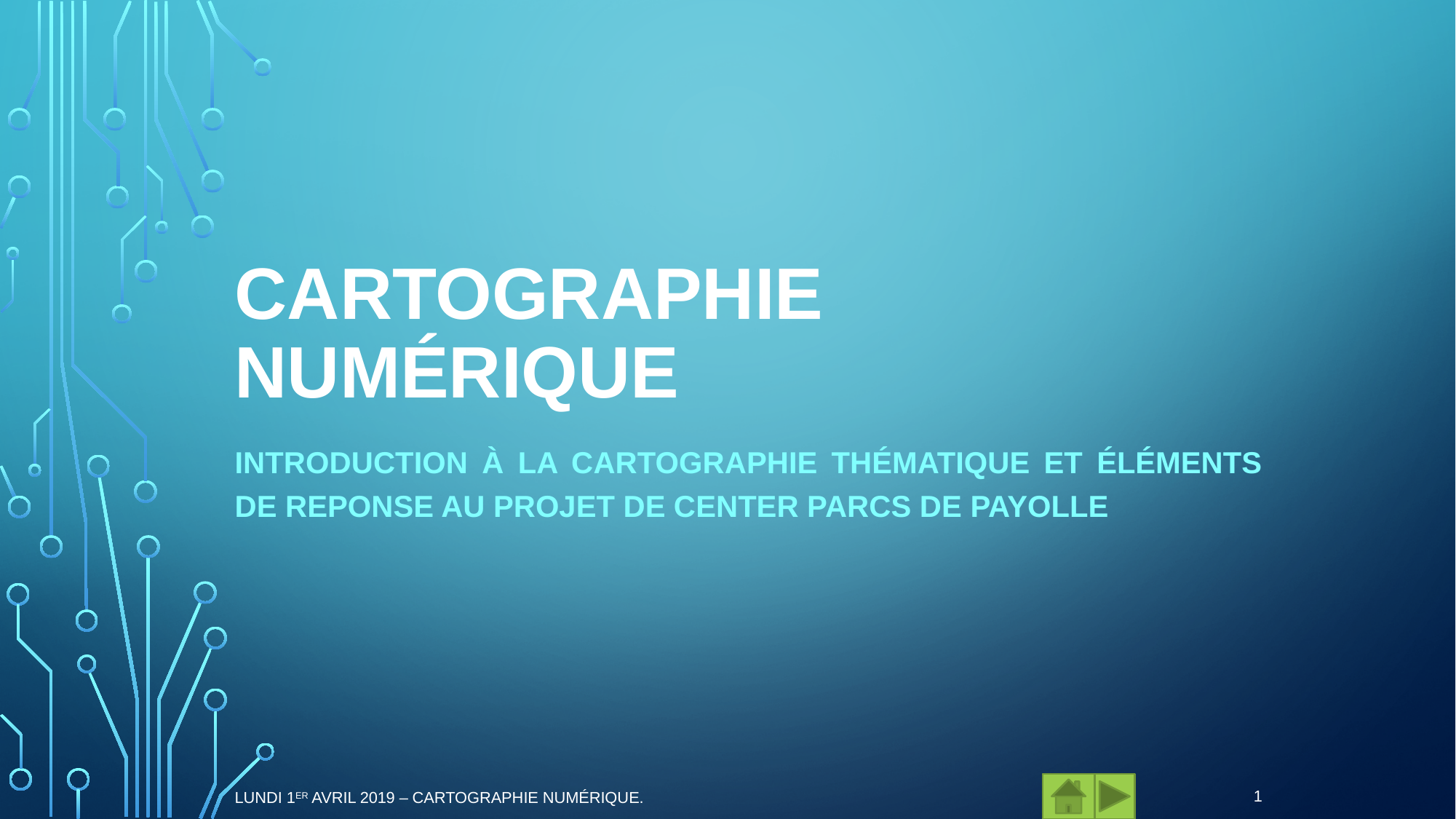

# Cartographie Numérique
Introduction à la Cartographie Thématique ET ÉLÉMENTS DE REPONSE AU PROJET DE CENTER PARCS DE PAYOLLE

1

Lundi 1er avril 2019 – Cartographie numÉrique.